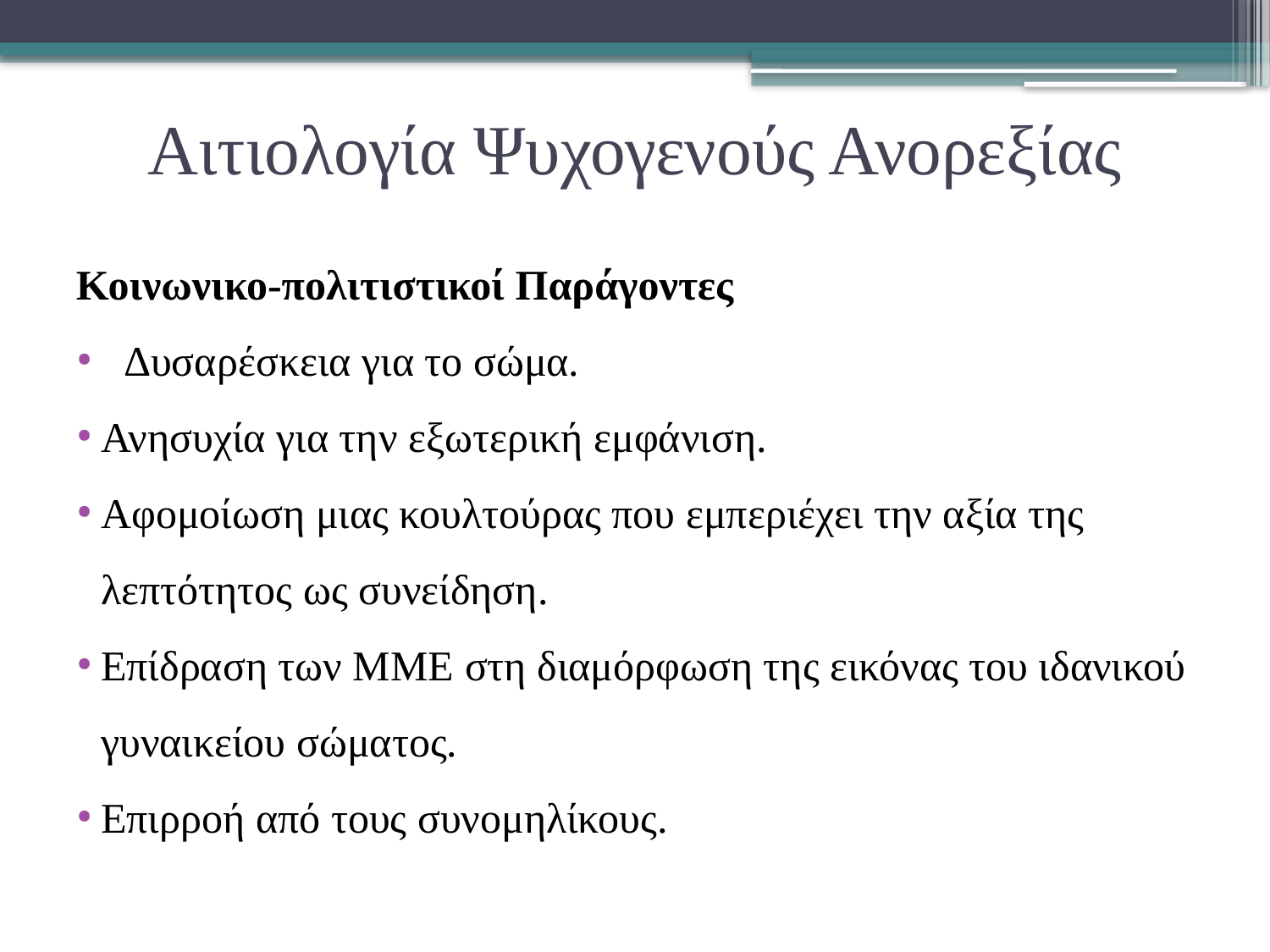

# Αιτιολογία Ψυχογενούς Ανορεξίας
Κοινωνικο-πολιτιστικοί Παράγοντες
Δυσαρέσκεια για το σώμα.
Ανησυχία για την εξωτερική εμφάνιση.
Αφομοίωση μιας κουλτούρας που εμπεριέχει την αξία της λεπτότητος ως συνείδηση.
Επίδραση των ΜΜΕ στη διαμόρφωση της εικόνας του ιδανικού γυναικείου σώματος.
Επιρροή από τους συνομηλίκους.